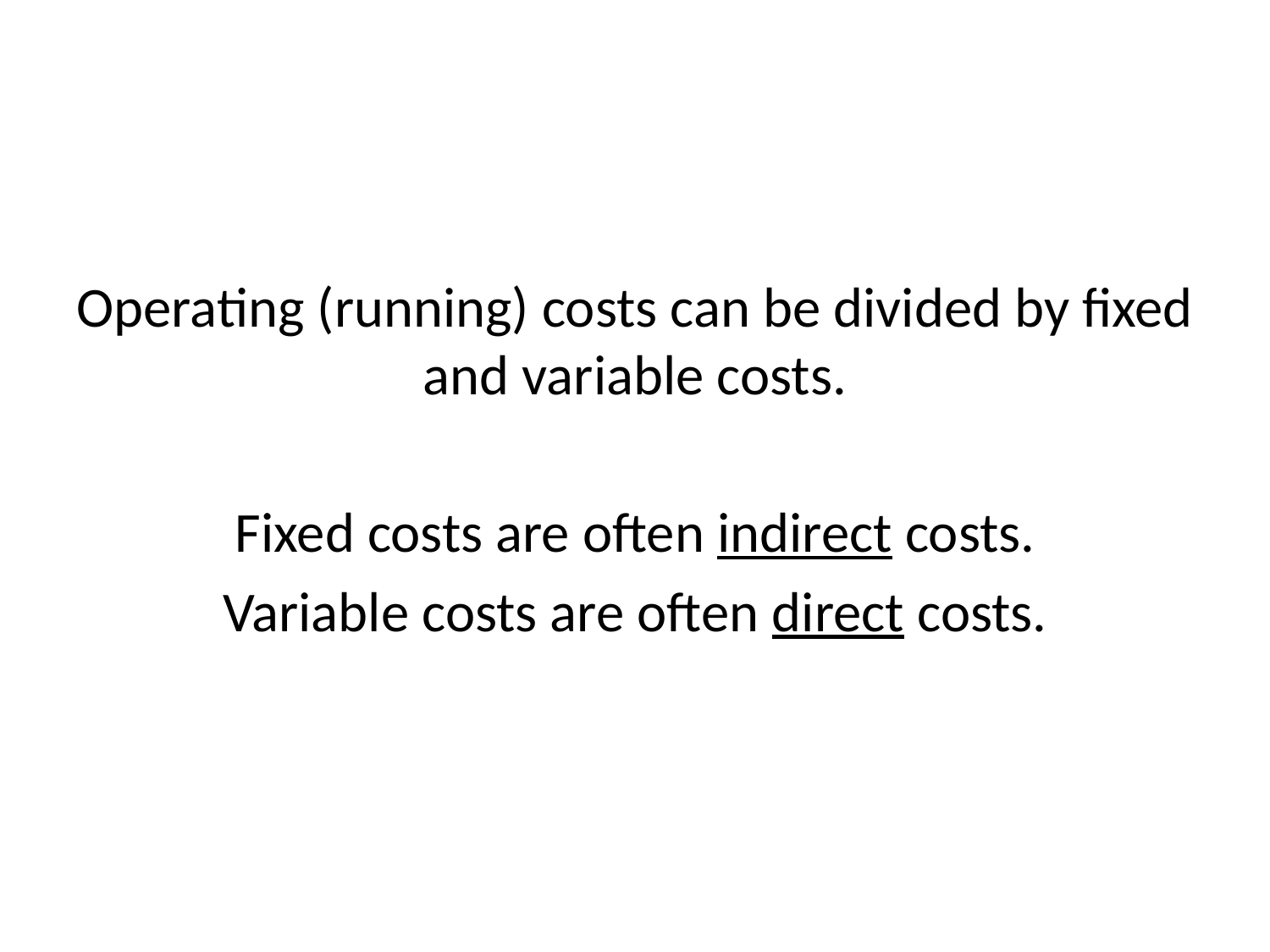

Operating (running) costs can be divided by fixed and variable costs.

Fixed costs are often indirect costs.
Variable costs are often direct costs.